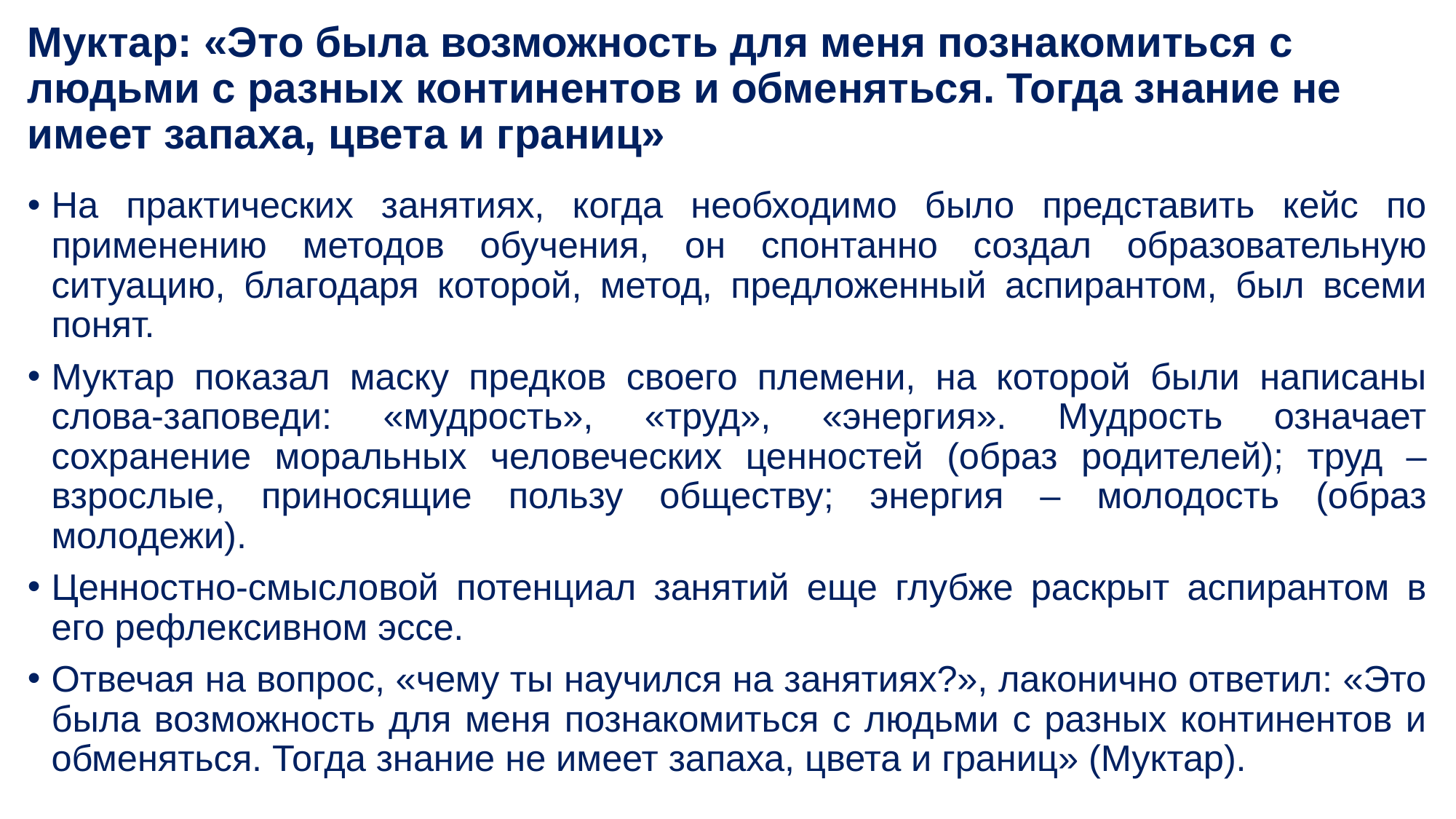

# Муктар: «Это была возможность для меня познакомиться с людьми с разных континентов и обменяться. Тогда знание не имеет запаха, цвета и границ»
На практических занятиях, когда необходимо было представить кейс по применению методов обучения, он спонтанно создал образовательную ситуацию, благодаря которой, метод, предложенный аспирантом, был всеми понят.
Муктар показал маску предков своего племени, на которой были написаны слова-заповеди: «мудрость», «труд», «энергия». Мудрость означает сохранение моральных человеческих ценностей (образ родителей); труд – взрослые, приносящие пользу обществу; энергия – молодость (образ молодежи).
Ценностно-смысловой потенциал занятий еще глубже раскрыт аспирантом в его рефлексивном эссе.
Отвечая на вопрос, «чему ты научился на занятиях?», лаконично ответил: «Это была возможность для меня познакомиться с людьми с разных континентов и обменяться. Тогда знание не имеет запаха, цвета и границ» (Муктар).